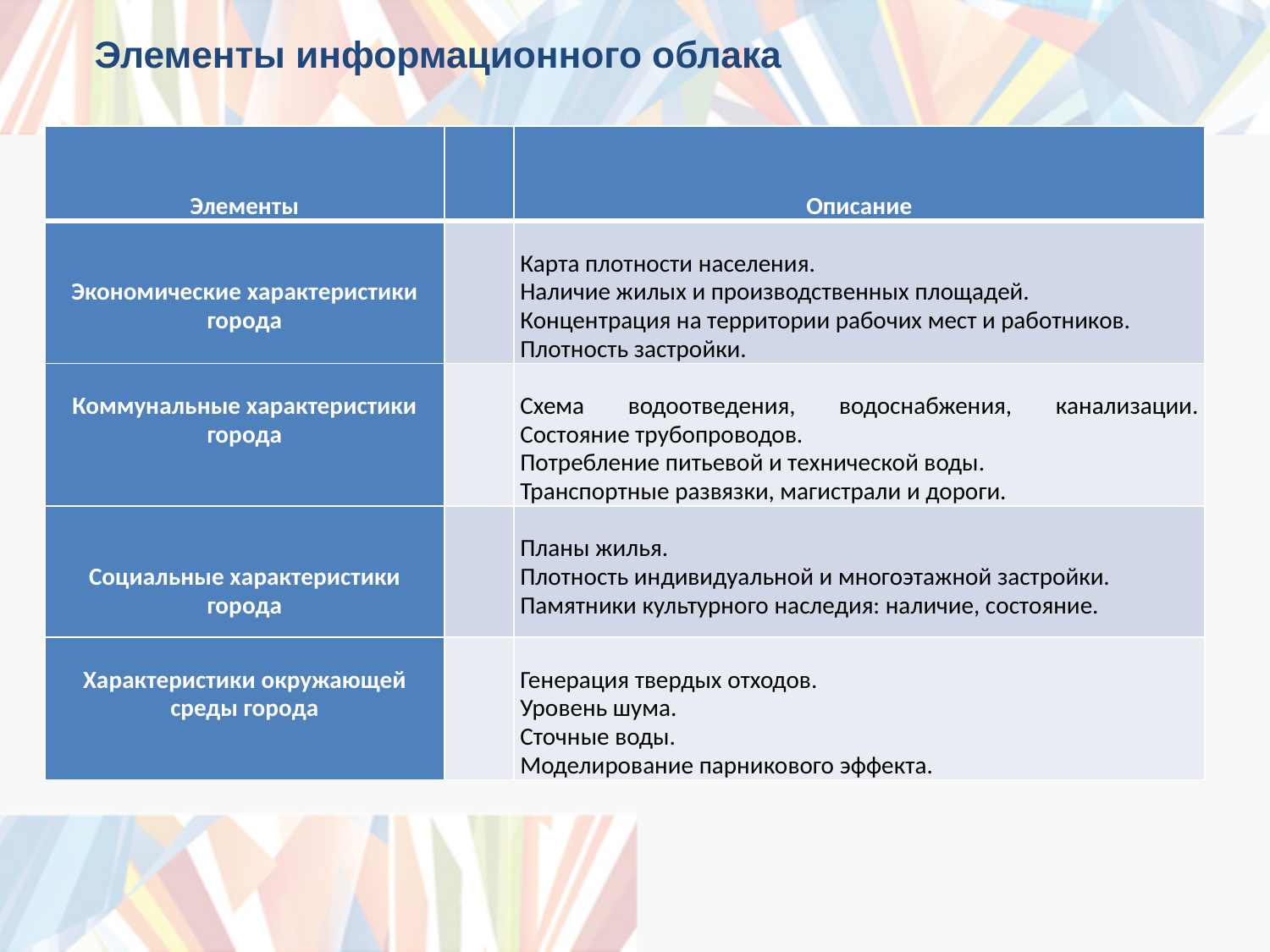

# Элементы информационного облака
| Элементы |  | Описание |
| --- | --- | --- |
| Экономические характеристики города |  | Карта плотности населения. Наличие жилых и производственных площадей. Концентрация на территории рабочих мест и работников. Плотность застройки. |
| Коммунальные характеристики города |  | Схема водоотведения, водоснабжения, канализации. Состояние трубопроводов. Потребление питьевой и технической воды. Транспортные развязки, магистрали и дороги. |
| Социальные характеристики города |  | Планы жилья. Плотность индивидуальной и многоэтажной застройки. Памятники культурного наследия: наличие, состояние. |
| Характеристики окружающей среды города |  | Генерация твердых отходов. Уровень шума. Сточные воды. Моделирование парникового эффекта. |
3